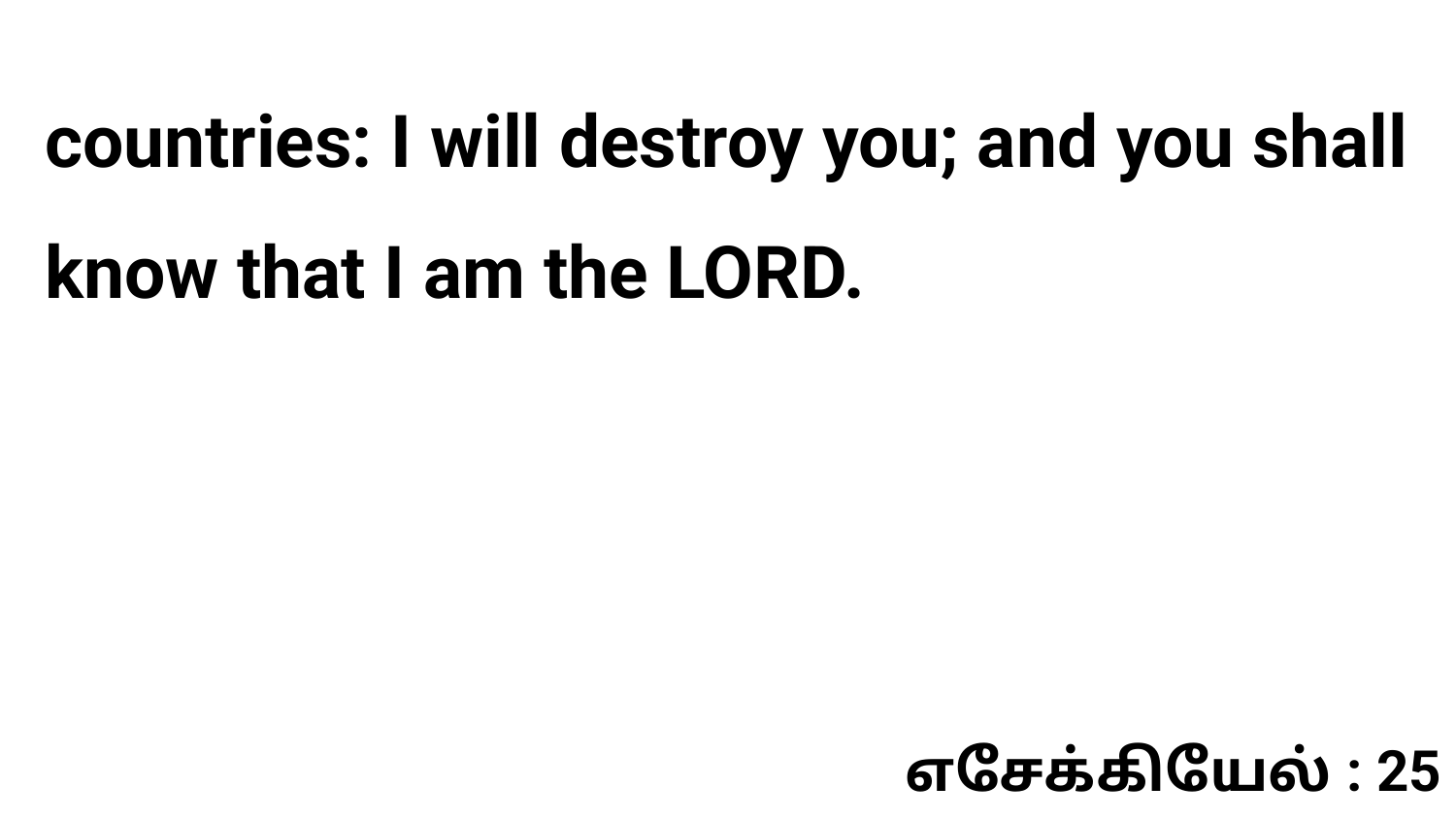

countries: I will destroy you; and you shall know that I am the LORD.
எசேக்கியேல் : 25